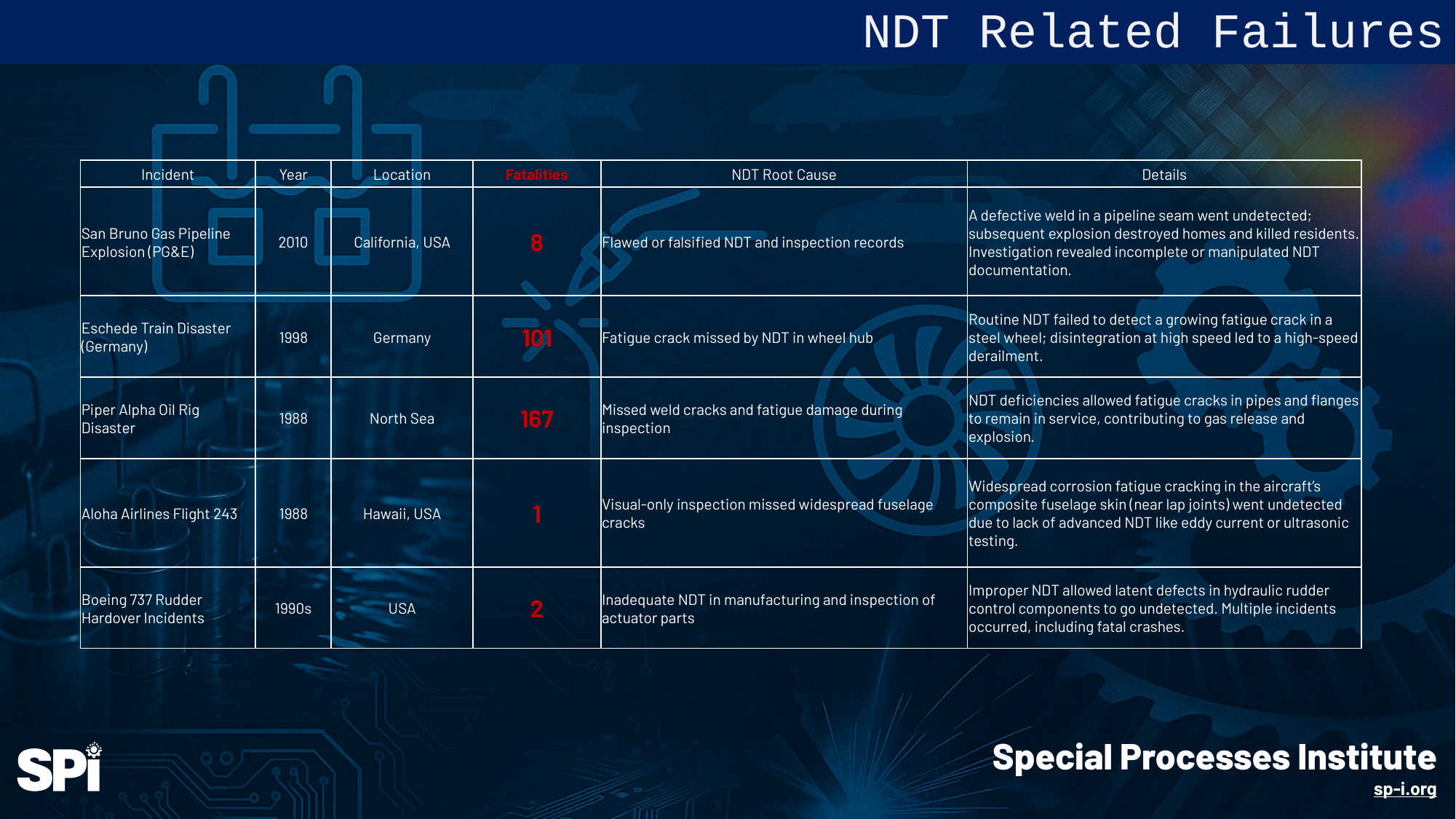

NDT Related Failures

| Incident | Year | Location | Fatalities | NDT Root Cause | Details |
| --- | --- | --- | --- | --- | --- |
| San Bruno Gas Pipeline Explosion (PG&E) | 2010 | California, USA | 8 | Flawed or falsified NDT and inspection records | A defective weld in a pipeline seam went undetected; subsequent explosion destroyed homes and killed residents. Investigation revealed incomplete or manipulated NDT documentation. |
| Eschede Train Disaster (Germany) | 1998 | Germany | 101 | Fatigue crack missed by NDT in wheel hub | Routine NDT failed to detect a growing fatigue crack in a steel wheel; disintegration at high speed led to a high-speed derailment. |
| Piper Alpha Oil Rig Disaster | 1988 | North Sea | 167 | Missed weld cracks and fatigue damage during inspection | NDT deficiencies allowed fatigue cracks in pipes and flanges to remain in service, contributing to gas release and explosion. |
| Aloha Airlines Flight 243 | 1988 | Hawaii, USA | 1 | Visual-only inspection missed widespread fuselage cracks | Widespread corrosion fatigue cracking in the aircraft’s composite fuselage skin (near lap joints) went undetected due to lack of advanced NDT like eddy current or ultrasonic testing. |
| Boeing 737 Rudder Hardover Incidents | 1990s | USA | 2 | Inadequate NDT in manufacturing and inspection of actuator parts | Improper NDT allowed latent defects in hydraulic rudder control components to go undetected. Multiple incidents occurred, including fatal crashes. |